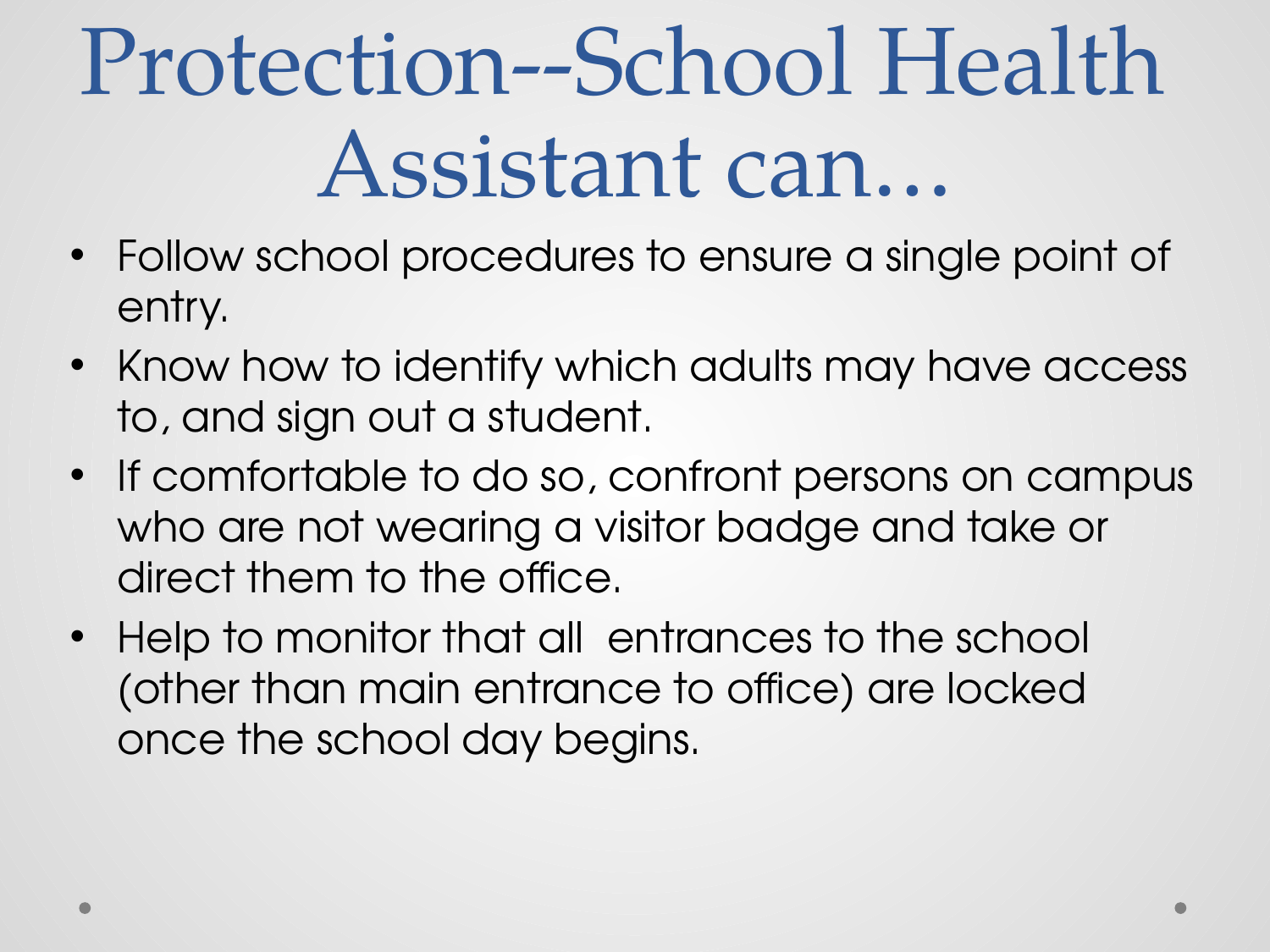

# Protection--School Health Assistant can…
Follow school procedures to ensure a single point of entry.
Know how to identify which adults may have access to, and sign out a student.
If comfortable to do so, confront persons on campus who are not wearing a visitor badge and take or direct them to the office.
Help to monitor that all  entrances to the school (other than main entrance to office) are locked once the school day begins.